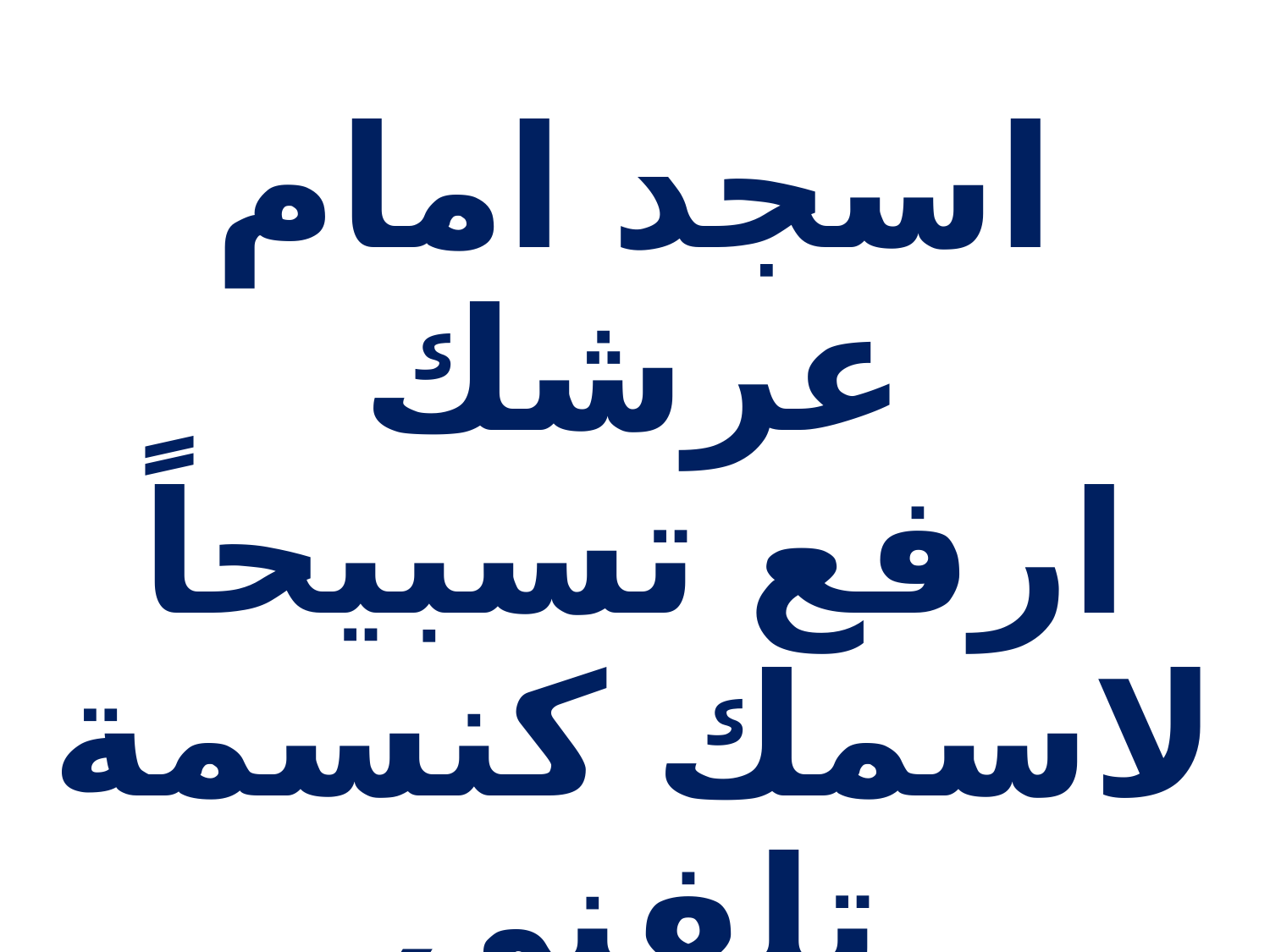

اسجد امام عرشك
ارفع تسبيحاً لاسمك كنسمة تلفني
وترفع نفسي